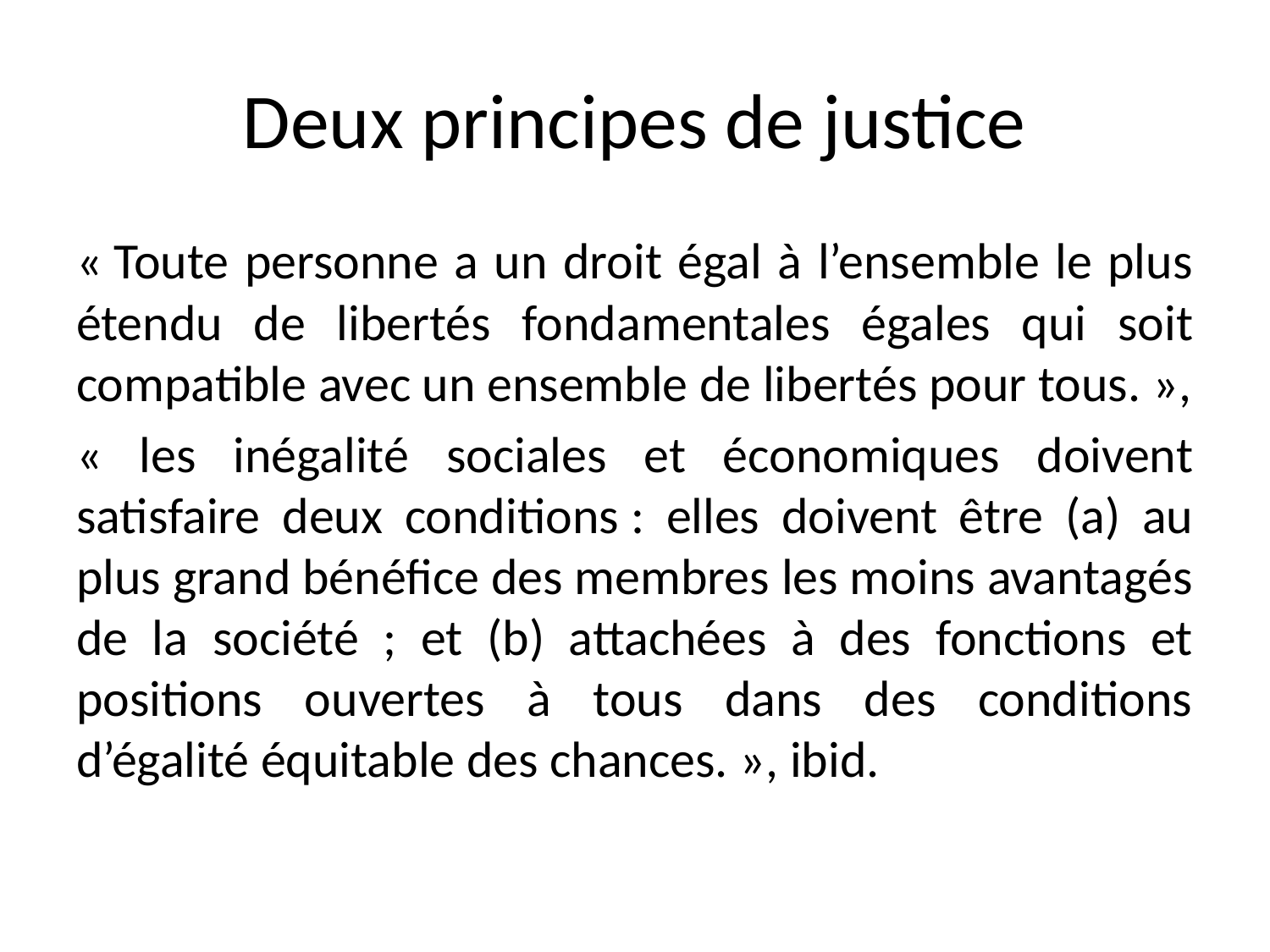

# Deux principes de justice
« Toute personne a un droit égal à l’ensemble le plus étendu de libertés fondamentales égales qui soit compatible avec un ensemble de libertés pour tous. »,
« les inégalité sociales et économiques doivent satisfaire deux conditions : elles doivent être (a) au plus grand bénéfice des membres les moins avantagés de la société ; et (b) attachées à des fonctions et positions ouvertes à tous dans des conditions d’égalité équitable des chances. », ibid.